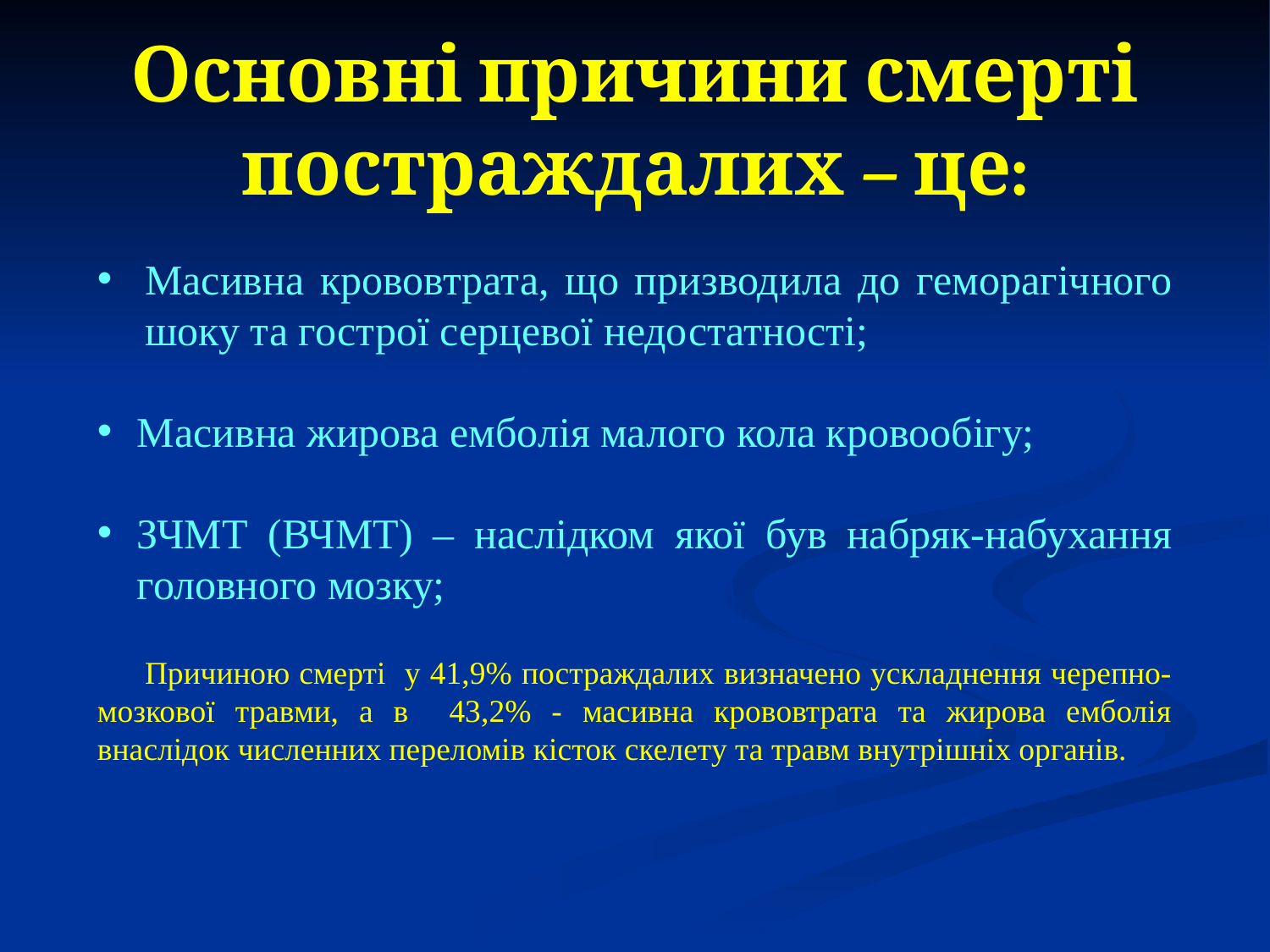

# Основні причини смерті постраждалих – це:
Масивна крововтрата, що призводила до геморагічного шоку та гострої серцевої недостатності;

Масивна жирова емболія малого кола кровообігу;

ЗЧМТ (ВЧМТ) – наслідком якої був набряк-набухання головного мозку;

     Причиною смерті  у 41,9% постраждалих визначено ускладнення черепно-мозкової травми, а в  43,2% - масивна крововтрата та жирова емболія внаслідок численних переломів кісток скелету та травм внутрішніх органів.